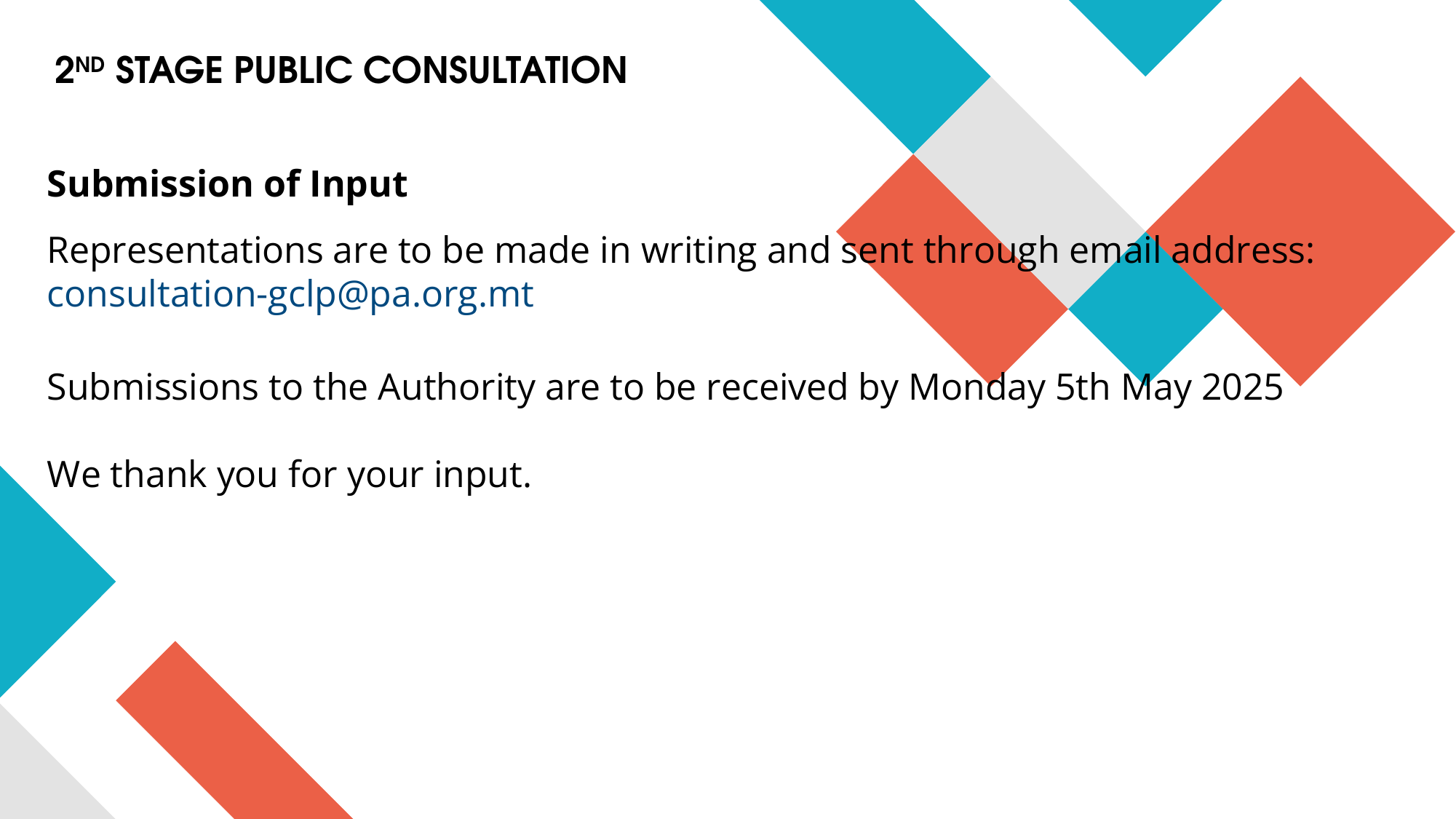

# 2ND STAGE PUBLIC CONSULTATION

Submission of Input
Representations are to be made in writing and sent through email address: consultation-gclp@pa.org.mt
Submissions to the Authority are to be received by Monday 5th May 2025
                               
We thank you for your input.